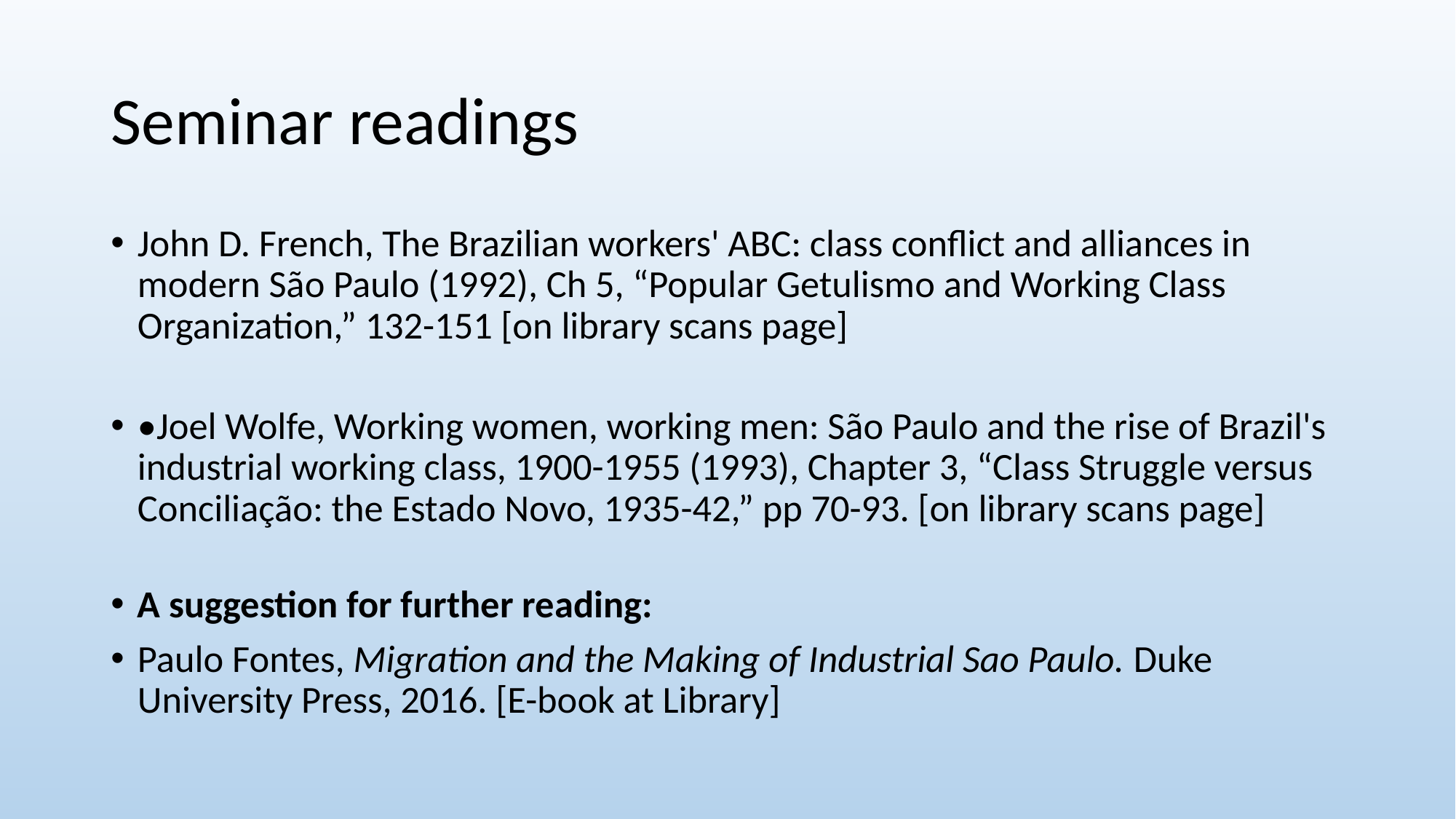

# Seminar readings
John D. French, The Brazilian workers' ABC: class conflict and alliances in modern São Paulo (1992), Ch 5, “Popular Getulismo and Working Class Organization,” 132-151 [on library scans page]
•Joel Wolfe, Working women, working men: São Paulo and the rise of Brazil's industrial working class, 1900-1955 (1993), Chapter 3, “Class Struggle versus Conciliação: the Estado Novo, 1935-42,” pp 70-93. [on library scans page]
A suggestion for further reading:
Paulo Fontes, Migration and the Making of Industrial Sao Paulo. Duke University Press, 2016. [E-book at Library]